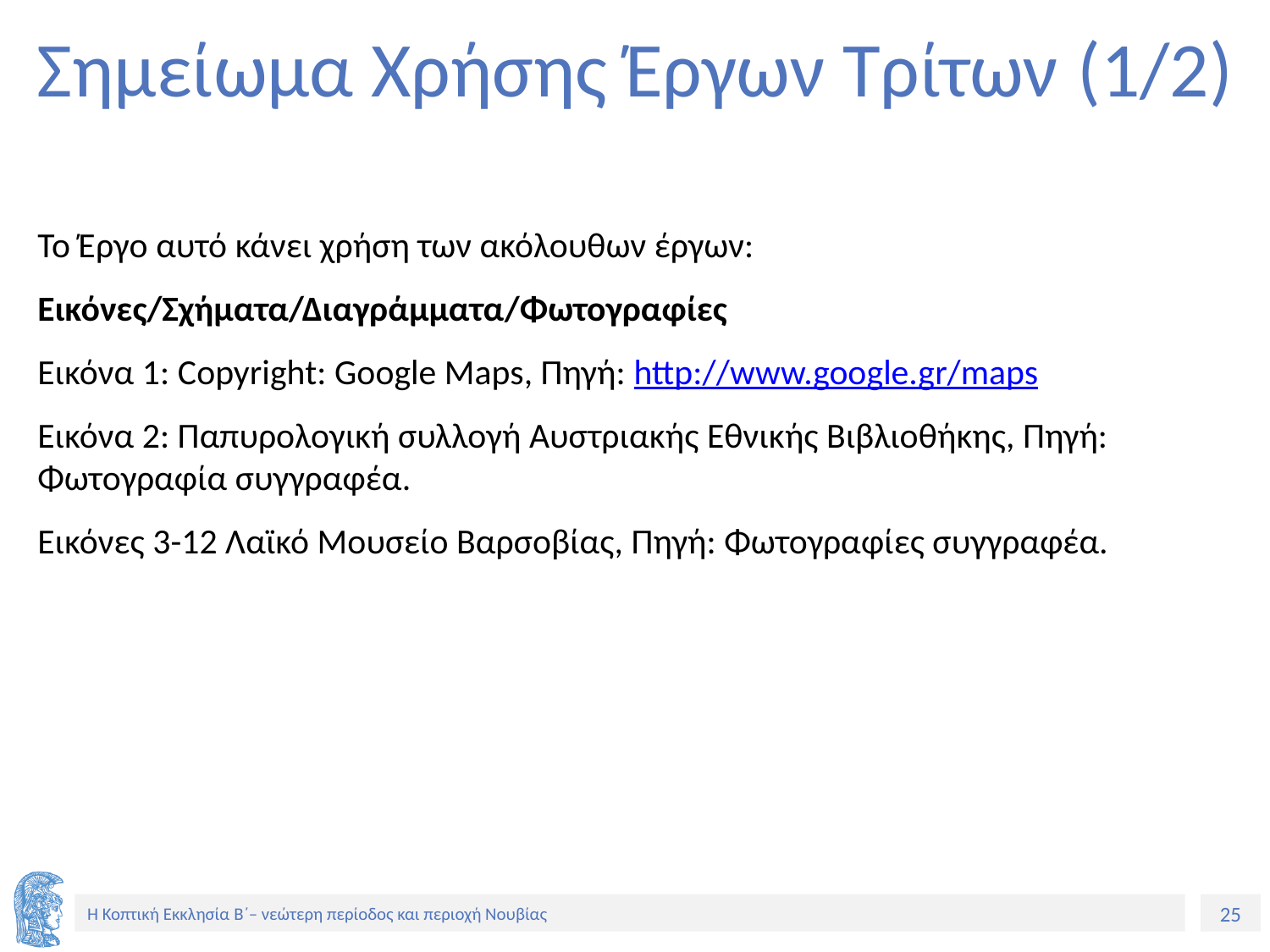

# Σημείωμα Χρήσης Έργων Τρίτων (1/2)
Το Έργο αυτό κάνει χρήση των ακόλουθων έργων:
Εικόνες/Σχήματα/Διαγράμματα/Φωτογραφίες
Εικόνα 1: Copyright: Google Maps, Πηγή: http://www.google.gr/maps
Εικόνα 2: Παπυρολογική συλλογή Αυστριακής Εθνικής Βιβλιοθήκης, Πηγή: Φωτογραφία συγγραφέα.
Εικόνες 3-12 Λαϊκό Μουσείο Βαρσοβίας, Πηγή: Φωτογραφίες συγγραφέα.